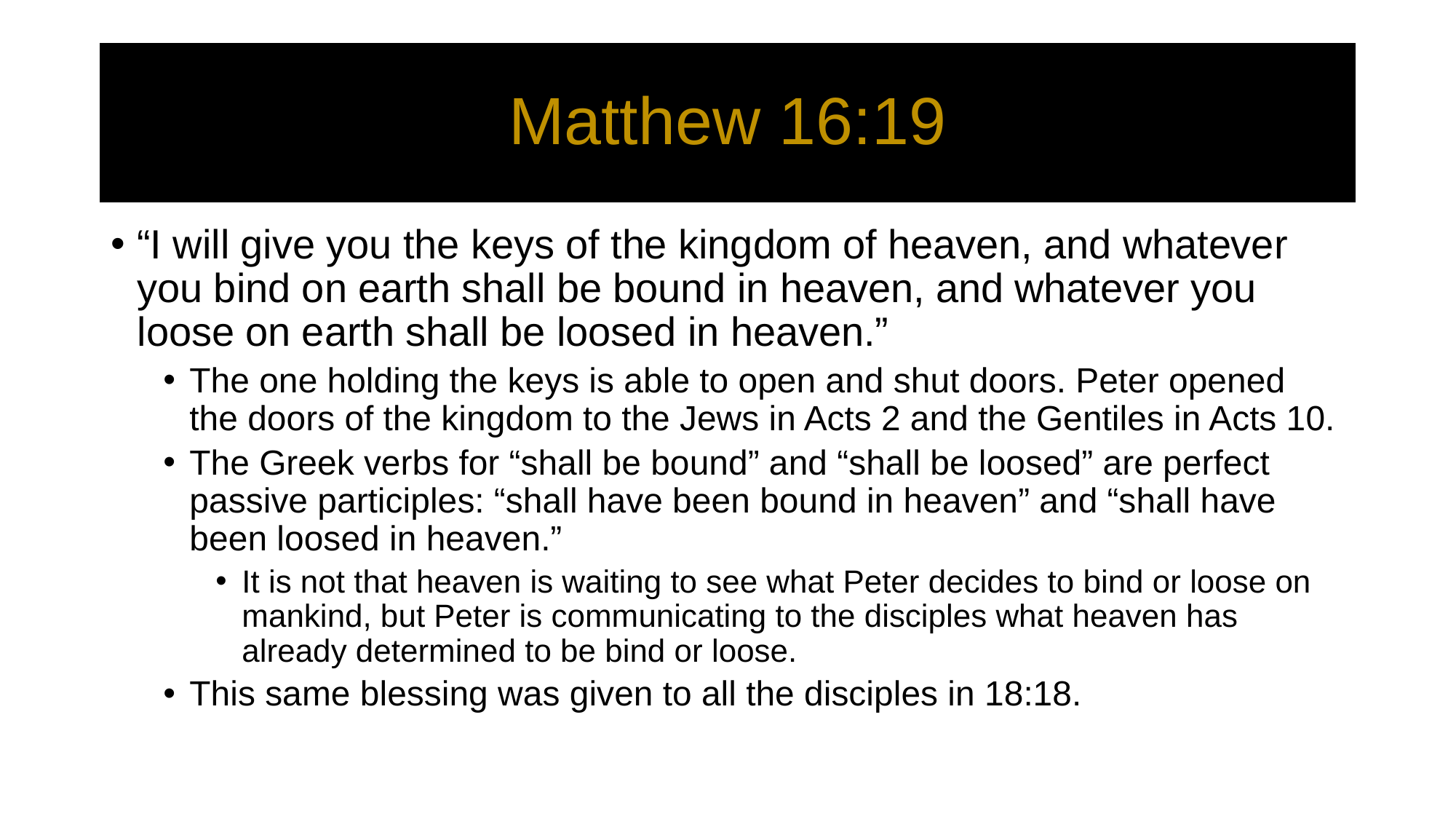

# Matthew 16:19
“I will give you the keys of the kingdom of heaven, and whatever you bind on earth shall be bound in heaven, and whatever you loose on earth shall be loosed in heaven.”
The one holding the keys is able to open and shut doors. Peter opened the doors of the kingdom to the Jews in Acts 2 and the Gentiles in Acts 10.
The Greek verbs for “shall be bound” and “shall be loosed” are perfect passive participles: “shall have been bound in heaven” and “shall have been loosed in heaven.”
It is not that heaven is waiting to see what Peter decides to bind or loose on mankind, but Peter is communicating to the disciples what heaven has already determined to be bind or loose.
This same blessing was given to all the disciples in 18:18.